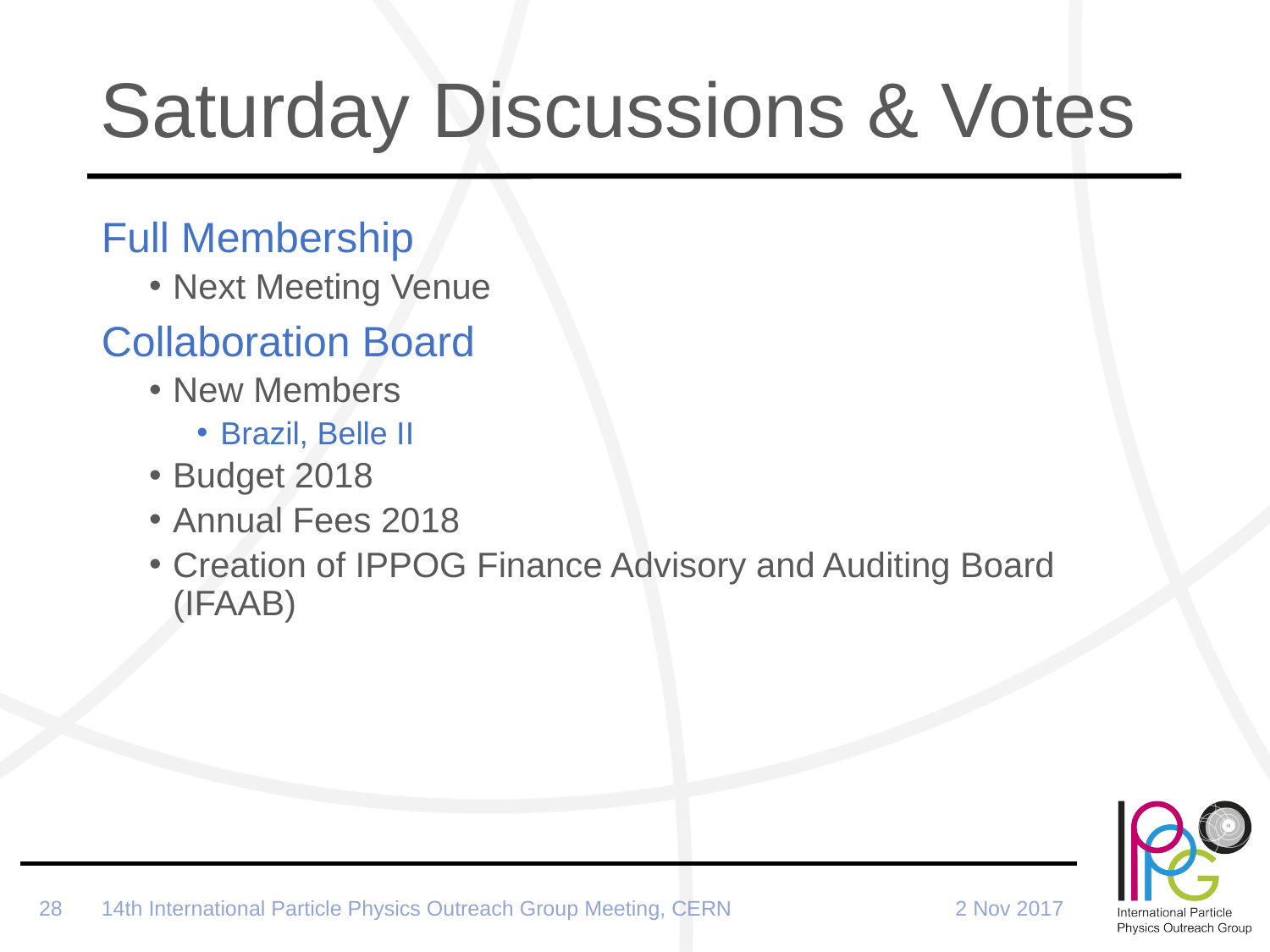

# Saturday Discussions & Votes
Full Membership
Next Meeting Venue
Collaboration Board
New Members
Brazil, Belle II
Budget 2018
Annual Fees 2018
Creation of IPPOG Finance Advisory and Auditing Board (IFAAB)
14th International Particle Physics Outreach Group Meeting, CERN
2 Nov 2017
28